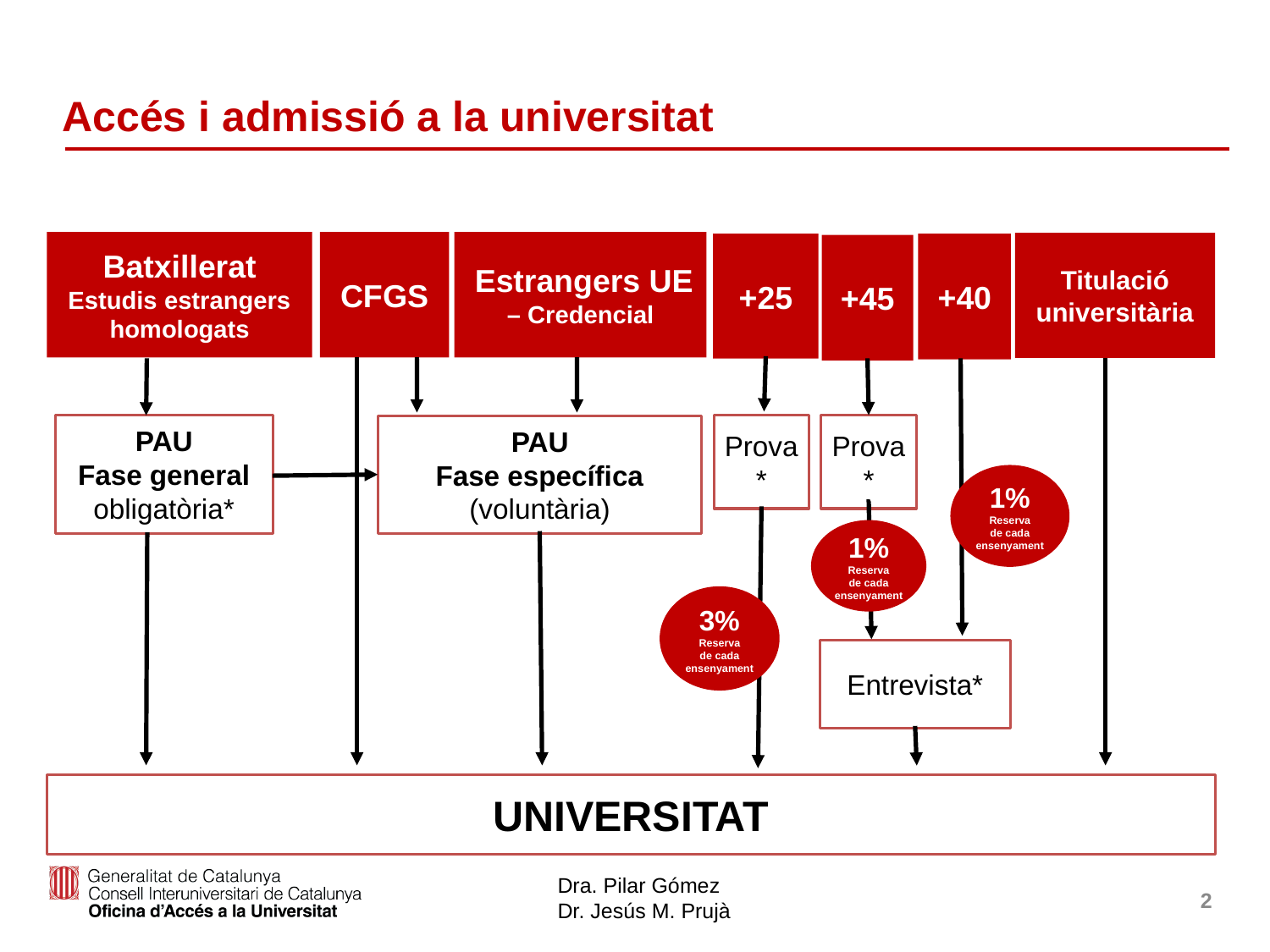

# Accés i admissió a la universitat
Batxillerat
Estudis estrangers homologats
CFGS
Estrangers UE – Credencial
Titulació universitària
+40
+45
Prova
*
PAU
Fase general
obligatòria*
PAU
Fase específica
(voluntària)
Entrevista*
+25
Prova
*
%
1%
Reserva
de cada ensenyament
1%
Reserva
de cada ensenyament
3%
Reserva
de cada ensenyament
UNIVERSITAT
2